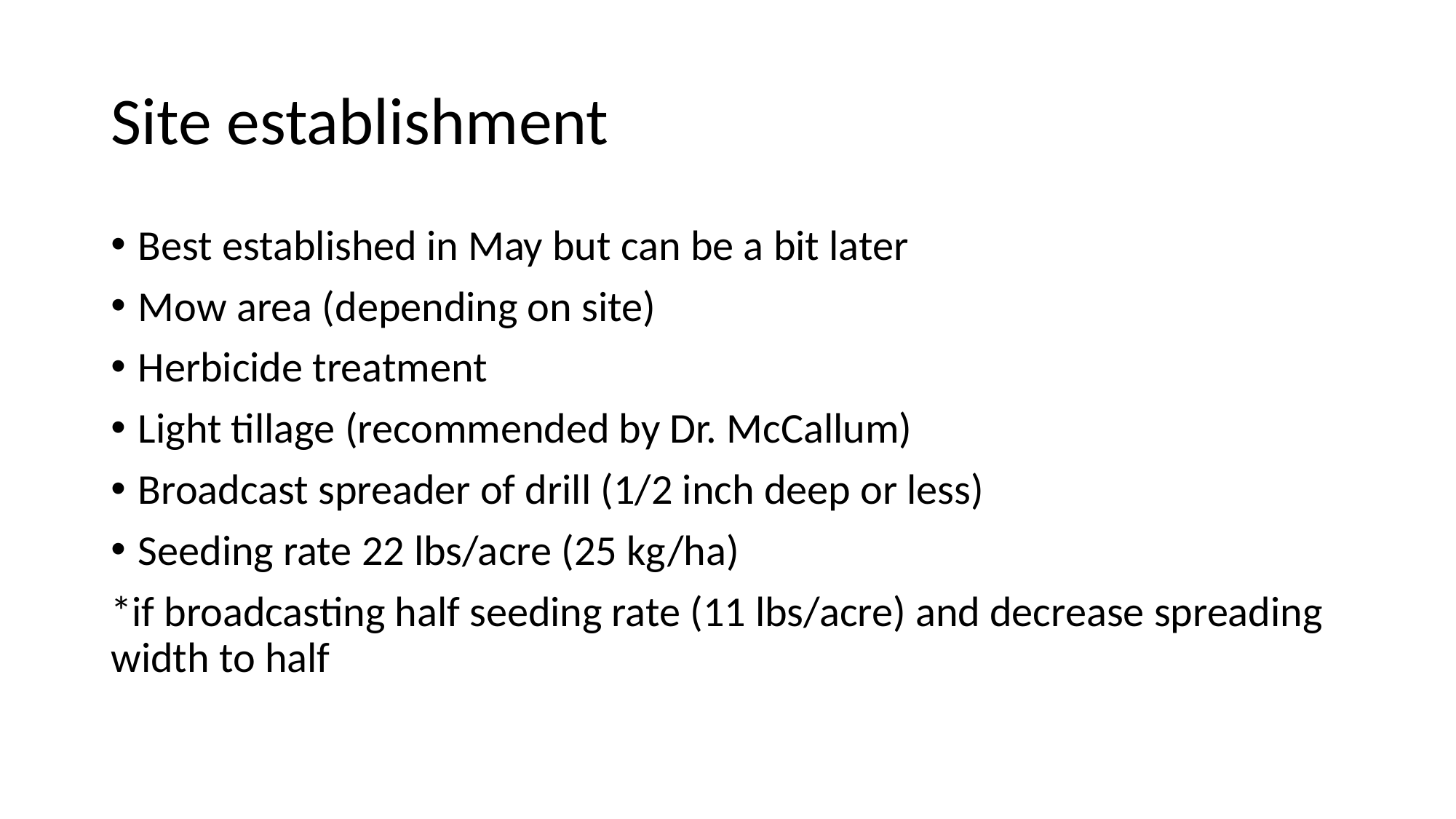

# Site establishment
Best established in May but can be a bit later
Mow area (depending on site)
Herbicide treatment
Light tillage (recommended by Dr. McCallum)
Broadcast spreader of drill (1/2 inch deep or less)
Seeding rate 22 lbs/acre (25 kg/ha)
*if broadcasting half seeding rate (11 lbs/acre) and decrease spreading width to half